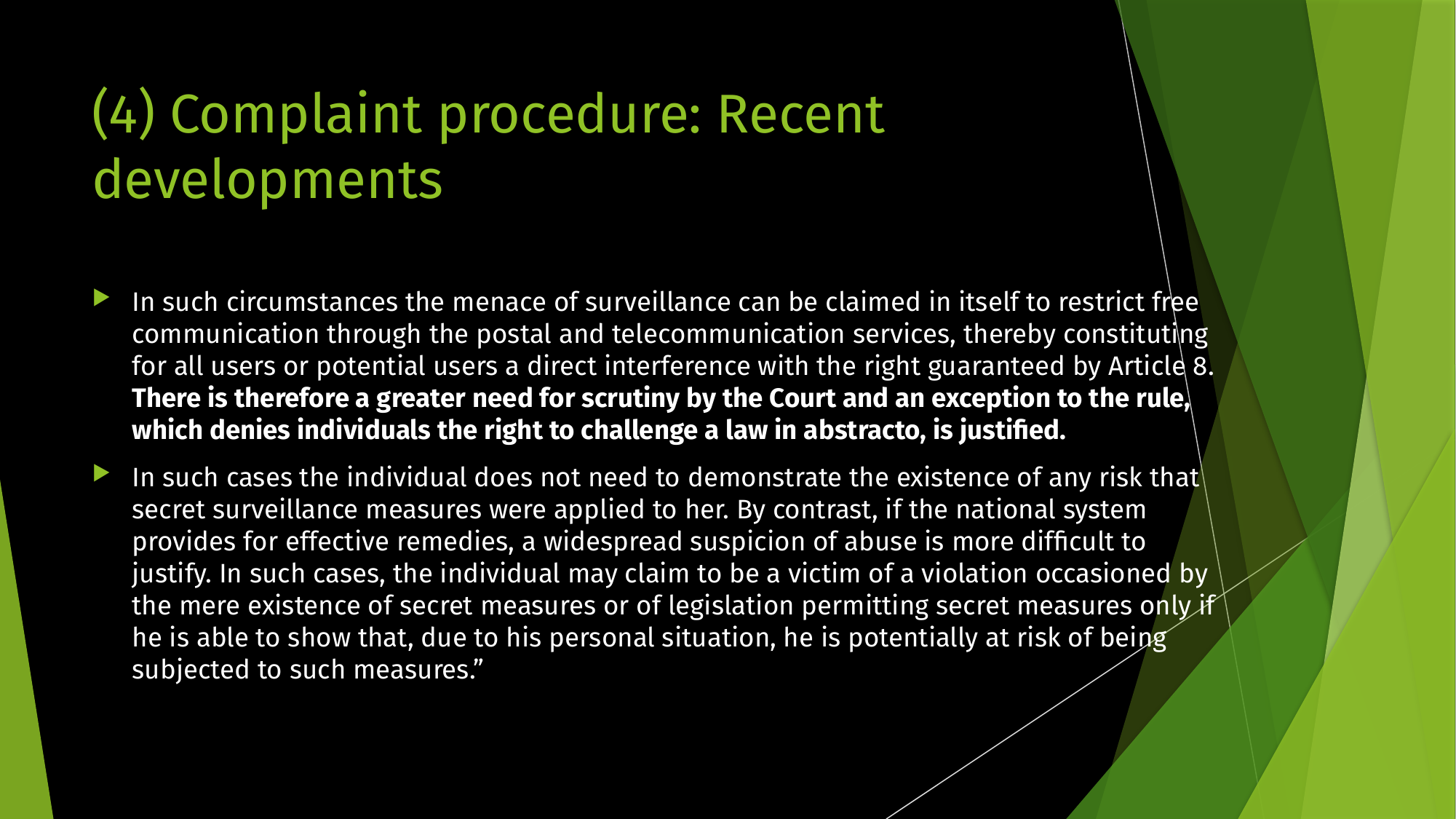

# (4) Complaint procedure: Recent developments
In such circumstances the menace of surveillance can be claimed in itself to restrict free communication through the postal and telecommunication services, thereby constituting for all users or potential users a direct interference with the right guaranteed by Article 8. There is therefore a greater need for scrutiny by the Court and an exception to the rule, which denies individuals the right to challenge a law in abstracto, is justified.
In such cases the individual does not need to demonstrate the existence of any risk that secret surveillance measures were applied to her. By contrast, if the national system provides for effective remedies, a widespread suspicion of abuse is more difficult to justify. In such cases, the individual may claim to be a victim of a violation occasioned by the mere existence of secret measures or of legislation permitting secret measures only if he is able to show that, due to his personal situation, he is potentially at risk of being subjected to such measures.”